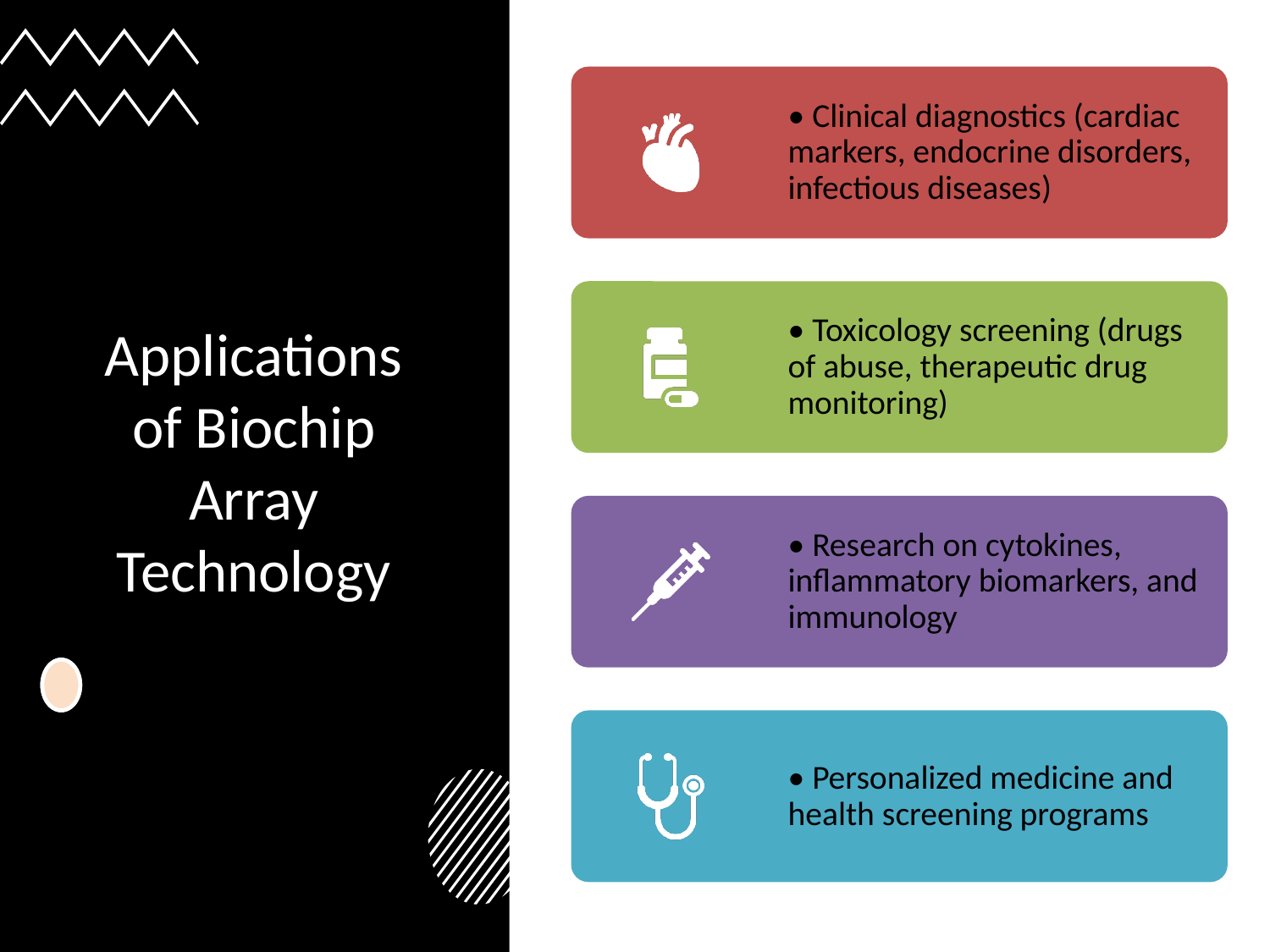

• Clinical diagnostics (cardiac markers, endocrine disorders, infectious diseases)
• Toxicology screening (drugs of abuse, therapeutic drug monitoring)
• Research on cytokines, inflammatory biomarkers, and immunology
• Personalized medicine and health screening programs
# Applications of Biochip Array Technology